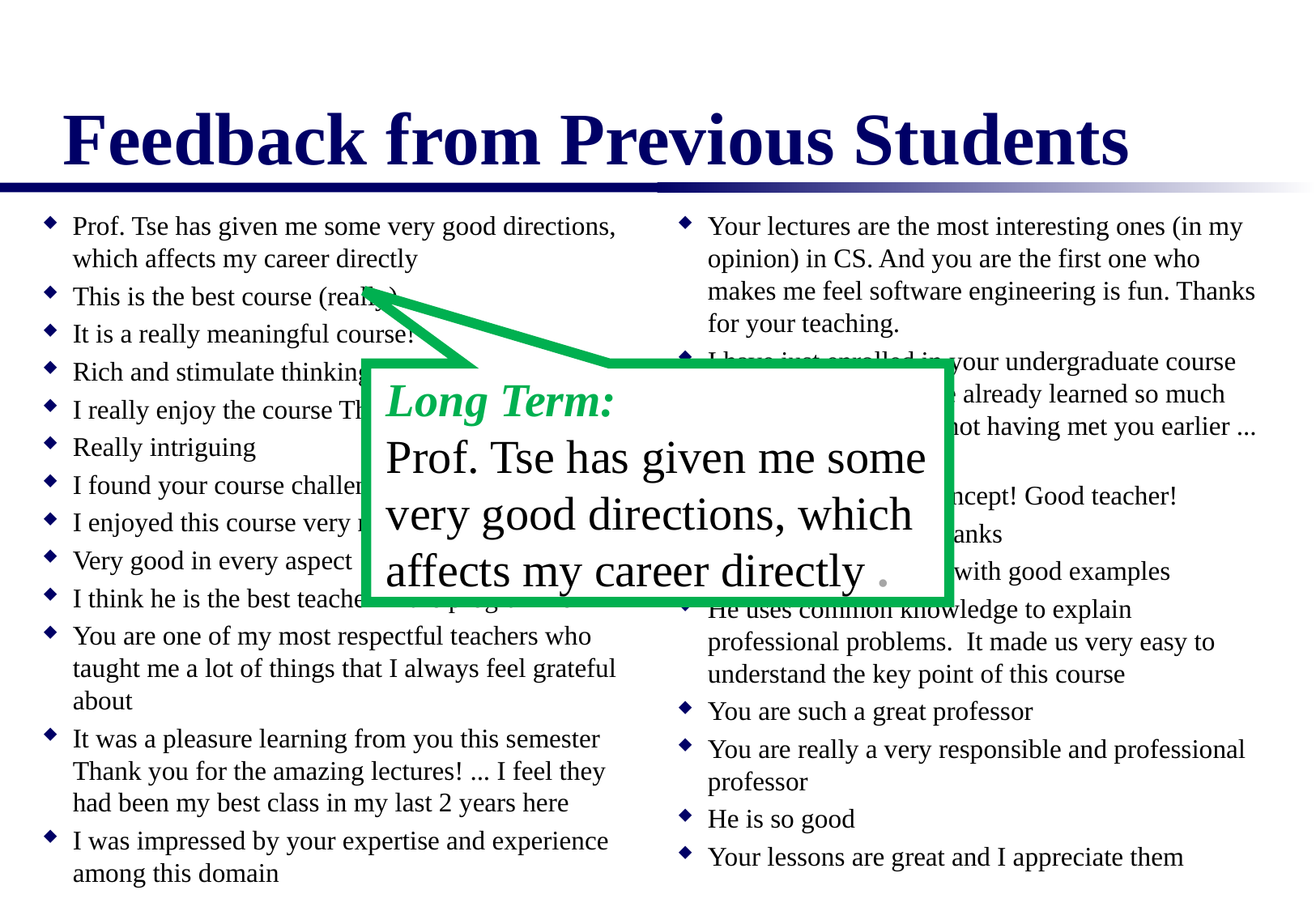

# Feedback from Previous Students
Prof. Tse has given me some very good directions, which affects my career directly
This is the best course (really)
It is a really meaningful course!
Rich and stimulate thinking
I really enjoy the course Thank you very much!
Really intriguing
I found your course challenging and enjoyable
I enjoyed this course very much indeed
Very good in every aspect
I think he is the best teacher in the programme
You are one of my most respectful teachers who taught me a lot of things that I always feel grateful about
It was a pleasure learning from you this semester Thank you for the amazing lectures! ... I feel they had been my best class in my last 2 years here
I was impressed by your expertise and experience among this domain
Your lectures are the most interesting ones (in my opinion) in CS. And you are the first one who makes me feel software engineering is fun. Thanks for your teaching.
I have just enrolled in your undergraduate course this semester, and have already learned so much from you that I regret not having met you earlier ... Thank you!
Have insight! Clear concept! Good teacher!
Great explanations. Thanks
Explanations are clear with good examples
He uses common knowledge to explain professional problems.  It made us very easy to understand the key point of this course
You are such a great professor
You are really a very responsible and professional professor
He is so good
Your lessons are great and I appreciate them

Long Term:
Prof. Tse has given me some very good directions, which affects my career directly .